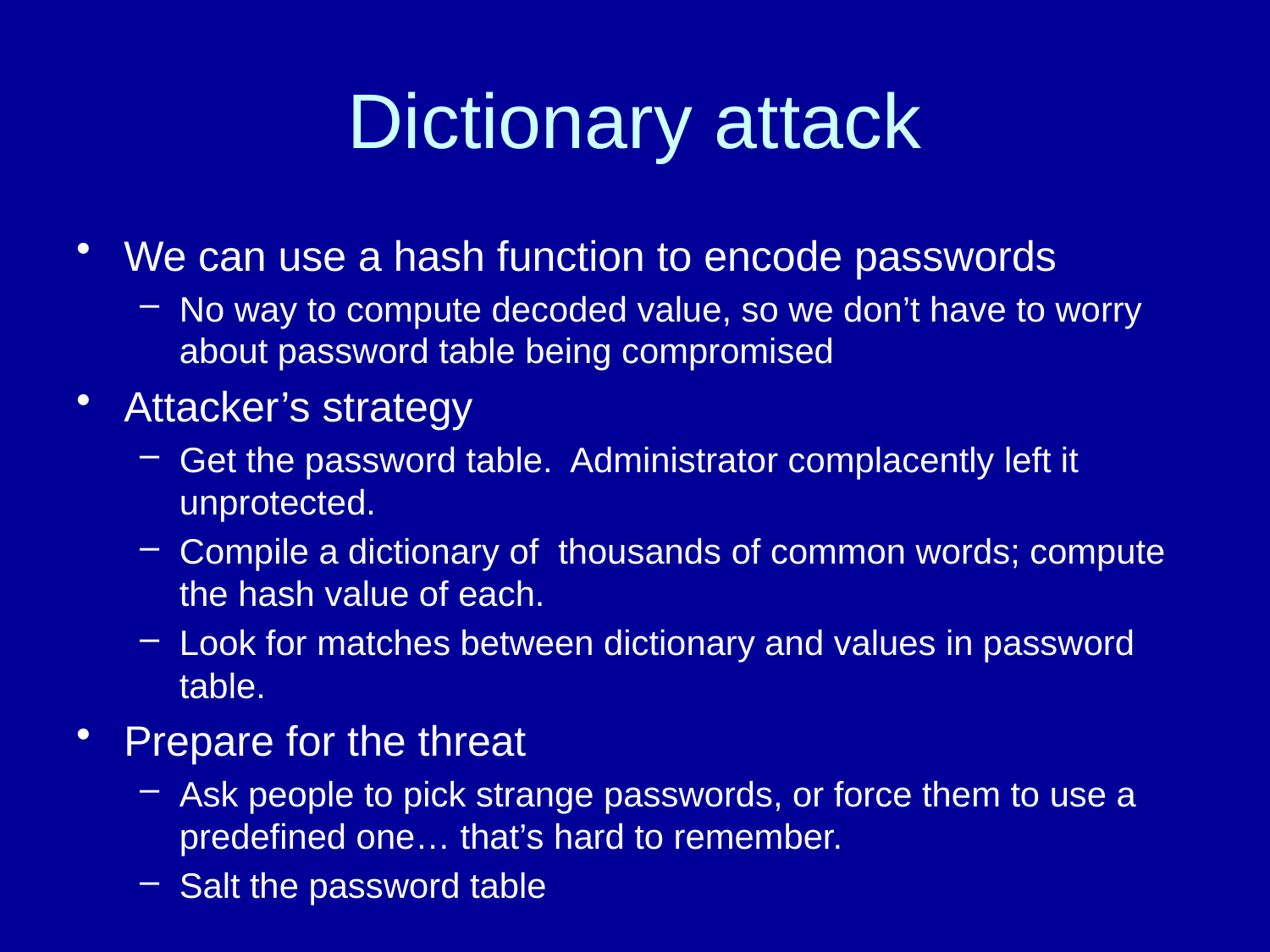

# Dictionary attack
We can use a hash function to encode passwords
No way to compute decoded value, so we don’t have to worry about password table being compromised
Attacker’s strategy
Get the password table.  Administrator complacently left it unprotected.
Compile a dictionary of  thousands of common words; compute the hash value of each.
Look for matches between dictionary and values in password table.
Prepare for the threat
Ask people to pick strange passwords, or force them to use a predefined one… that’s hard to remember.
Salt the password table